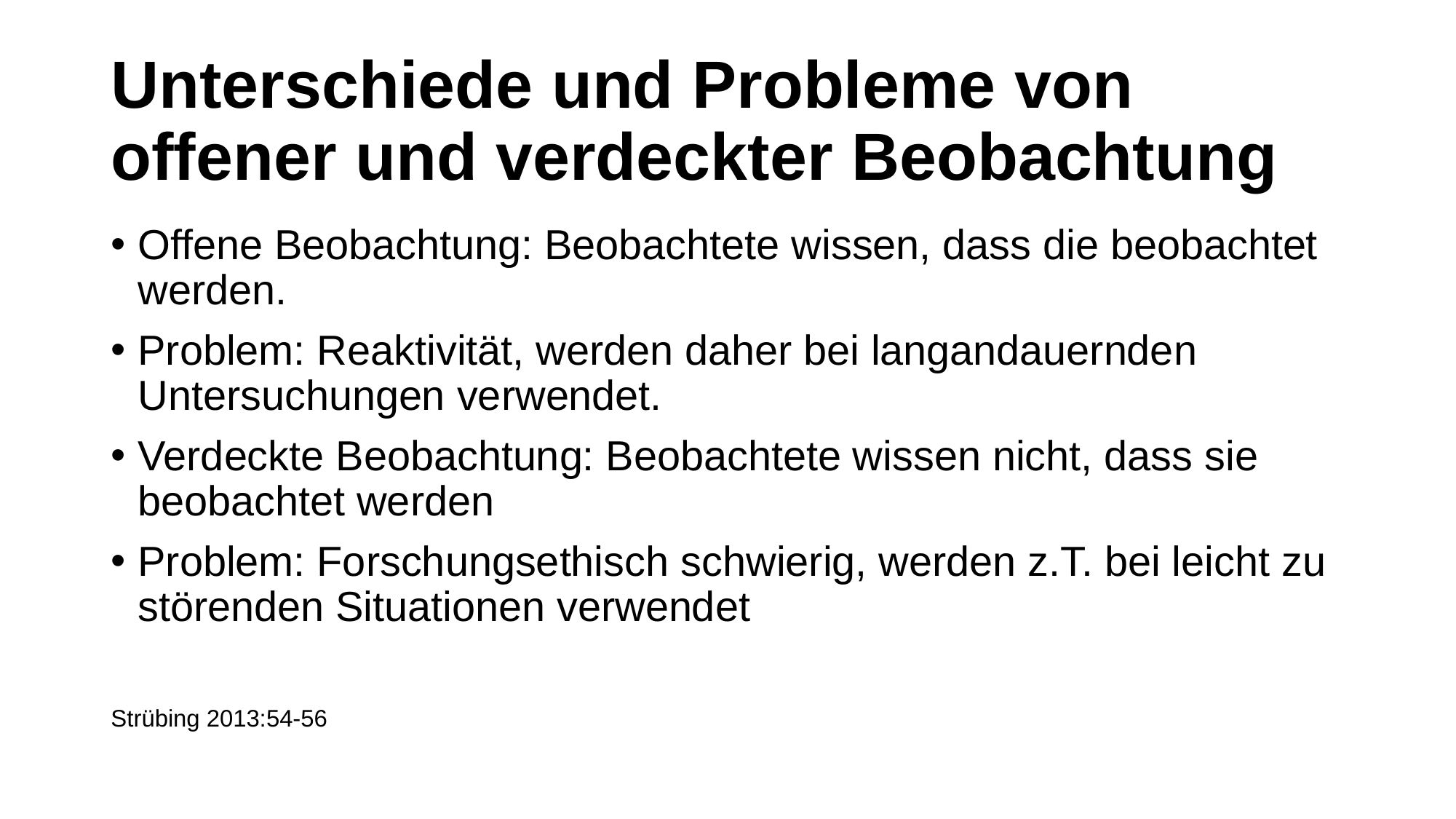

# Unterschiede und Probleme von offener und verdeckter Beobachtung
Offene Beobachtung: Beobachtete wissen, dass die beobachtet werden.
Problem: Reaktivität, werden daher bei langandauernden Untersuchungen verwendet.
Verdeckte Beobachtung: Beobachtete wissen nicht, dass sie beobachtet werden
Problem: Forschungsethisch schwierig, werden z.T. bei leicht zu störenden Situationen verwendet

Strübing 2013:54-56